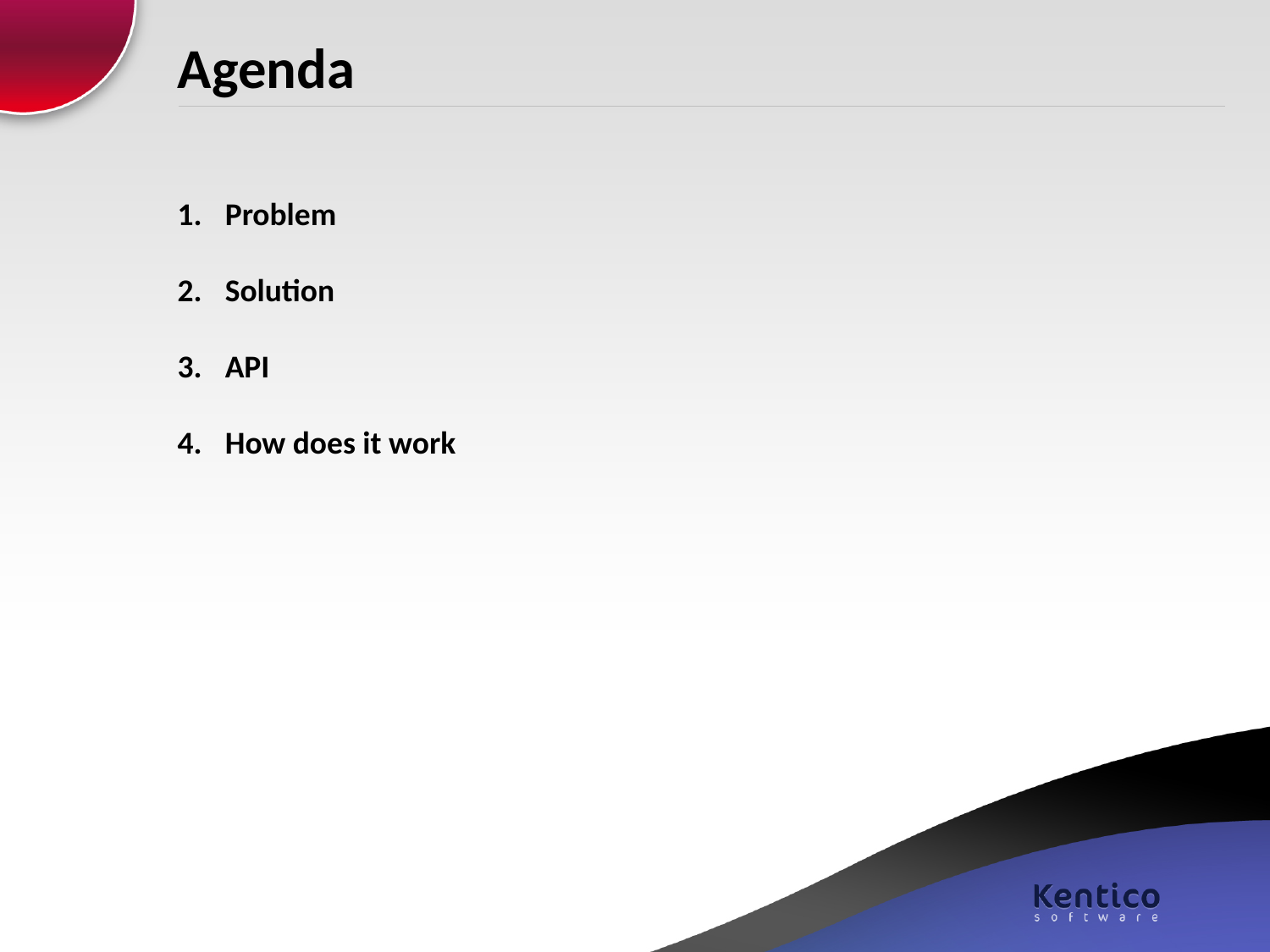

# Agenda
Problem

Solution

API

How does it work